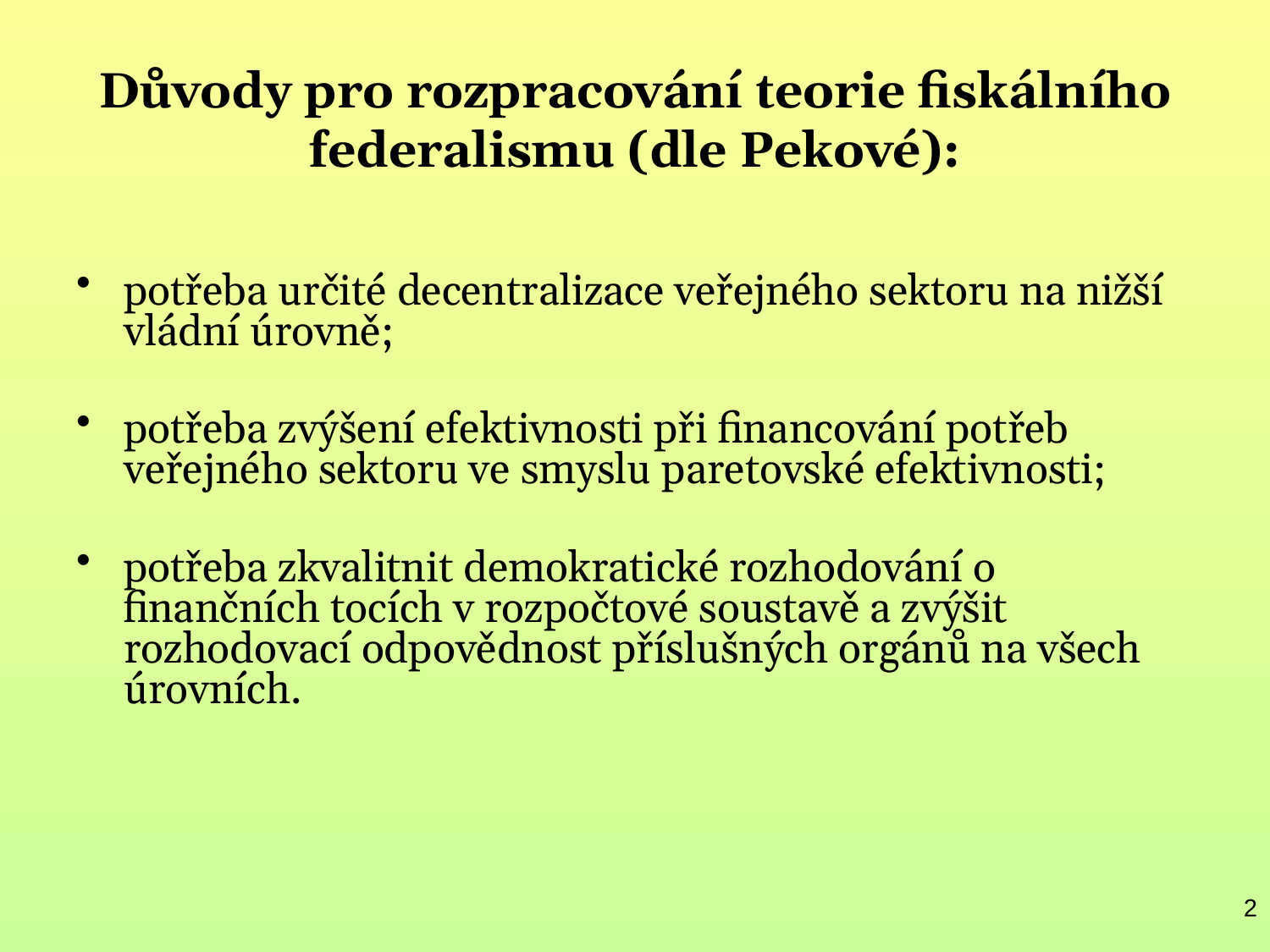

# Důvody pro rozpracování teorie fiskálního federalismu (dle Pekové):
potřeba určité decentralizace veřejného sektoru na nižší vládní úrovně;

potřeba zvýšení efektivnosti při financování potřeb veřejného sektoru ve smyslu paretovské efektivnosti;

potřeba zkvalitnit demokratické rozhodování o finančních tocích v rozpočtové soustavě a zvýšit rozhodovací odpovědnost příslušných orgánů na všech úrovních.
2